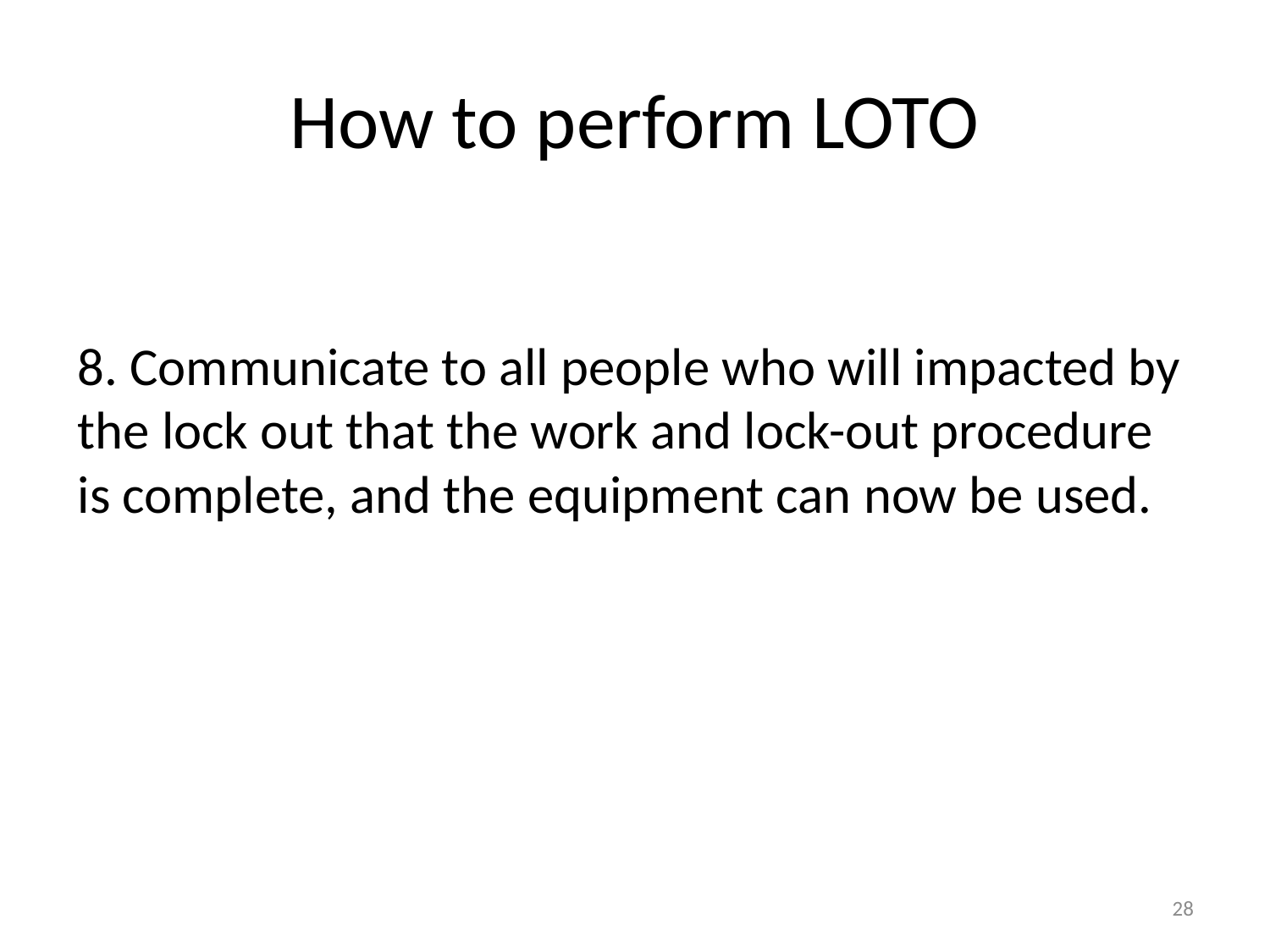

# How to perform LOTO
8. Communicate to all people who will impacted by the lock out that the work and lock-out procedure is complete, and the equipment can now be used.
28